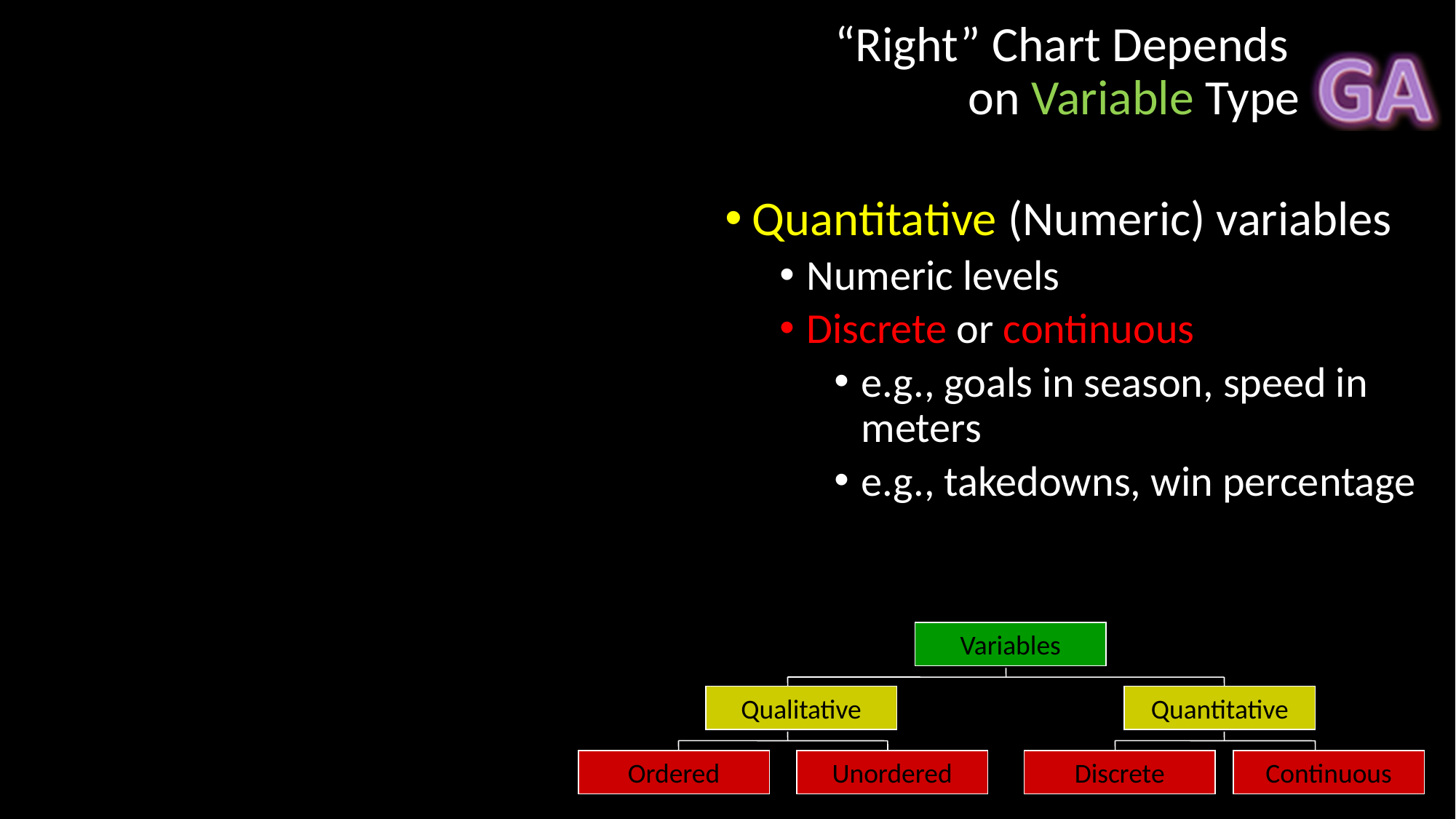

# “Right” Chart Depends on Variable Type
Quantitative (Numeric) variables
Numeric levels
Discrete or continuous
e.g., goals in season, speed in meters
e.g., takedowns, win percentage
Variables

Qualitative
Quantitative

Ordered
Unordered
Discrete
Continuous